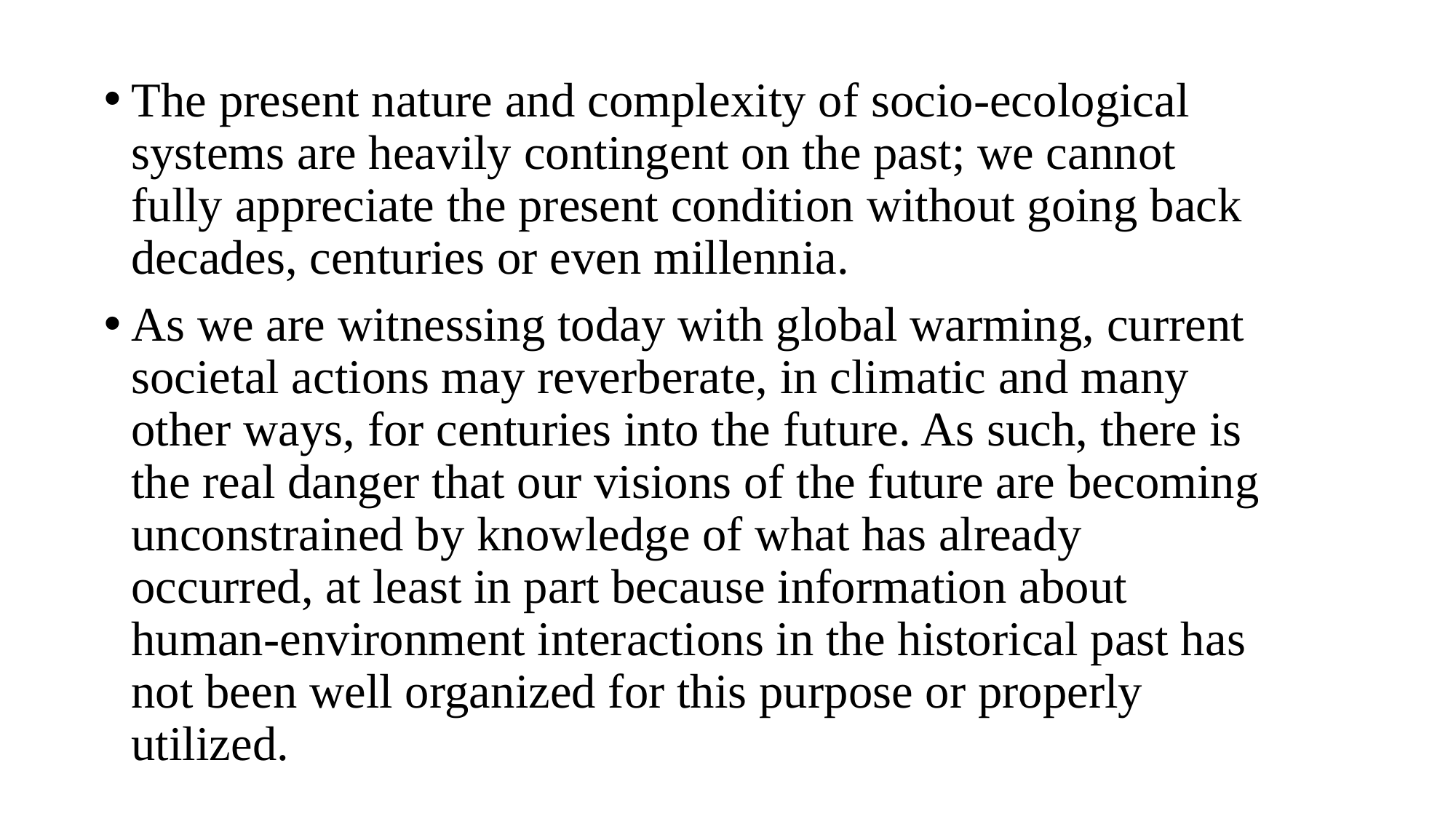

The present nature and complexity of socio-ecological systems are heavily contingent on the past; we cannot fully appreciate the present condition without going back decades, centuries or even millennia.
As we are witnessing today with global warming, current societal actions may reverberate, in climatic and many other ways, for centuries into the future. As such, there is the real danger that our visions of the future are becoming unconstrained by knowledge of what has already occurred, at least in part because information about human-environment interactions in the historical past has not been well organized for this purpose or properly utilized.